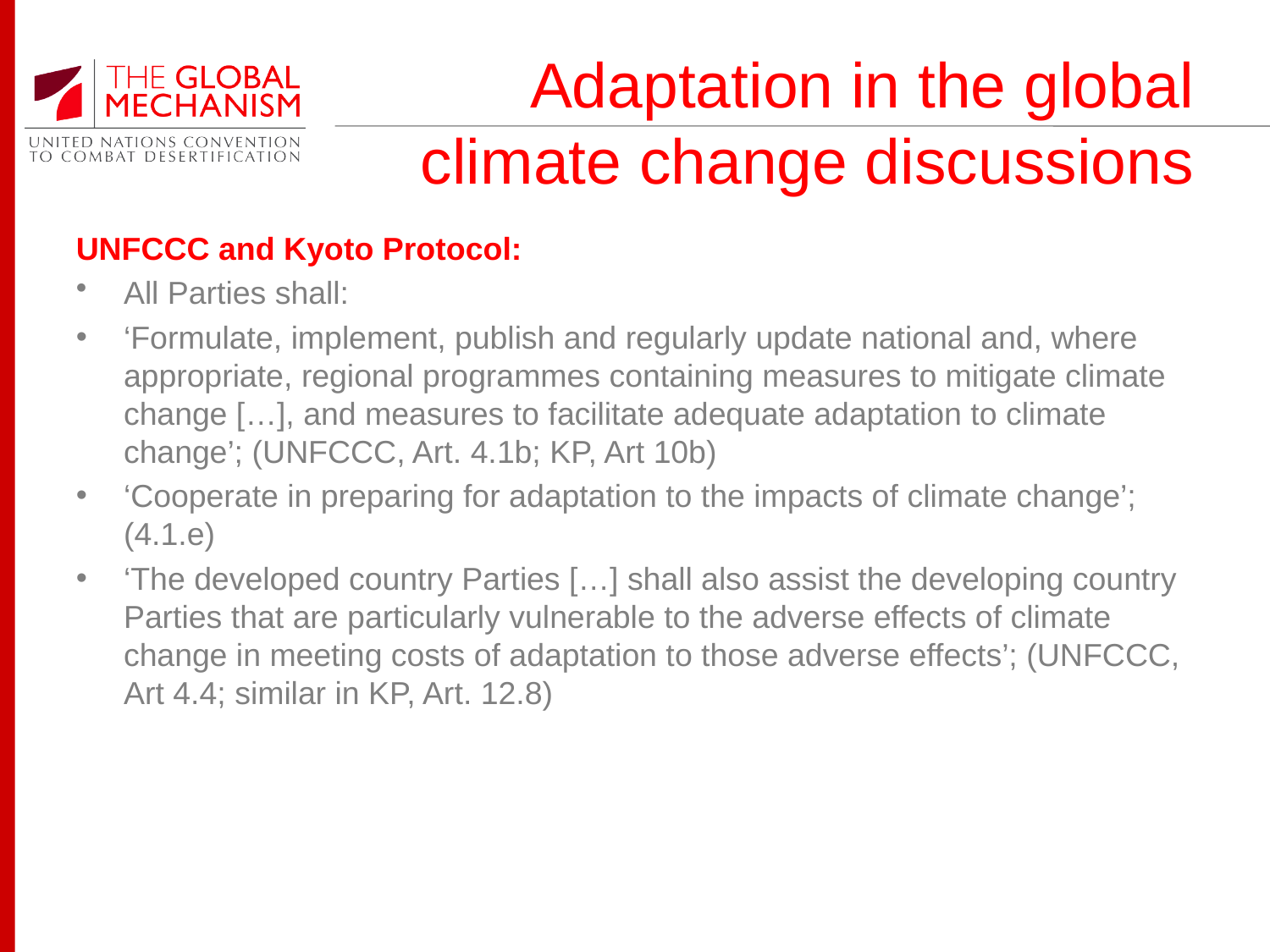

# Adaptation in the global climate change discussions
UNFCCC and Kyoto Protocol:
All Parties shall:
‘Formulate, implement, publish and regularly update national and, where appropriate, regional programmes containing measures to mitigate climate change […], and measures to facilitate adequate adaptation to climate change’; (UNFCCC, Art. 4.1b; KP, Art 10b)
‘Cooperate in preparing for adaptation to the impacts of climate change’; (4.1.e)
‘The developed country Parties […] shall also assist the developing country Parties that are particularly vulnerable to the adverse effects of climate change in meeting costs of adaptation to those adverse effects’; (UNFCCC, Art 4.4; similar in KP, Art. 12.8)